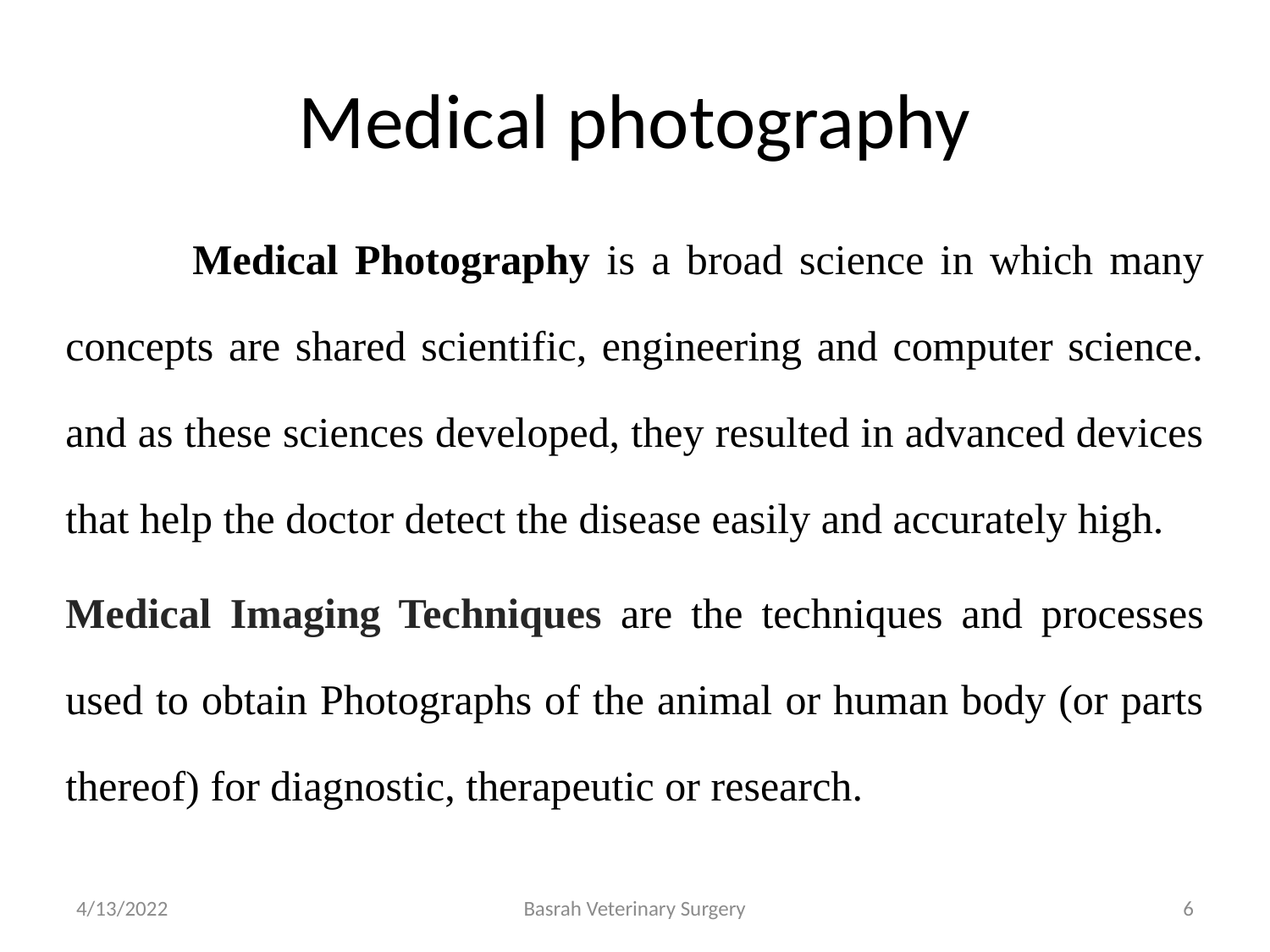

# Medical photography
	Medical Photography is a broad science in which many concepts are shared scientific, engineering and computer science. and as these sciences developed, they resulted in advanced devices that help the doctor detect the disease easily and accurately high.
Medical Imaging Techniques are the techniques and processes used to obtain Photographs of the animal or human body (or parts thereof) for diagnostic, therapeutic or research.
4/13/2022
Basrah Veterinary Surgery
6